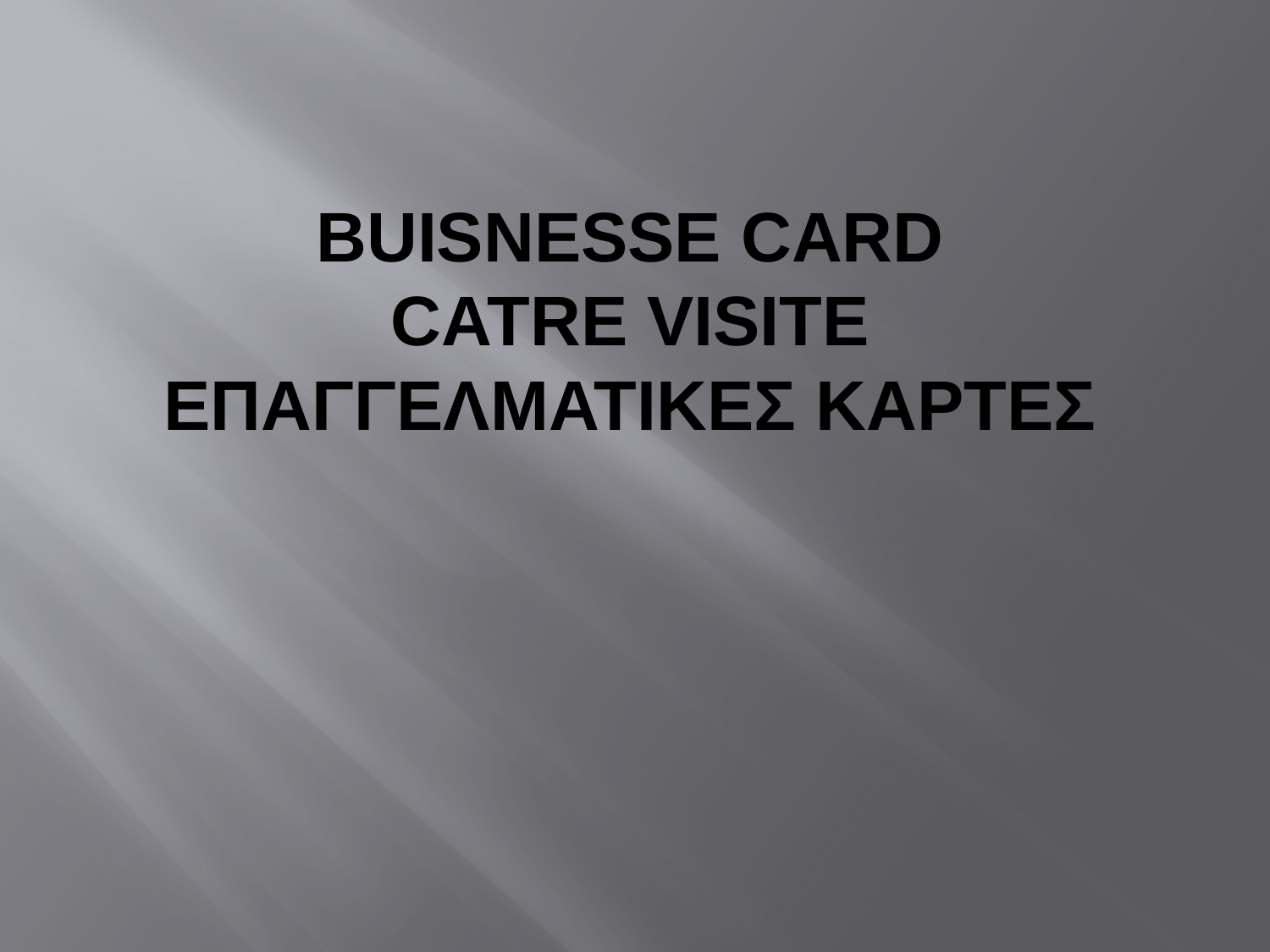

# Buisnesse card catre visite επαγγελματιKEς KAρτες